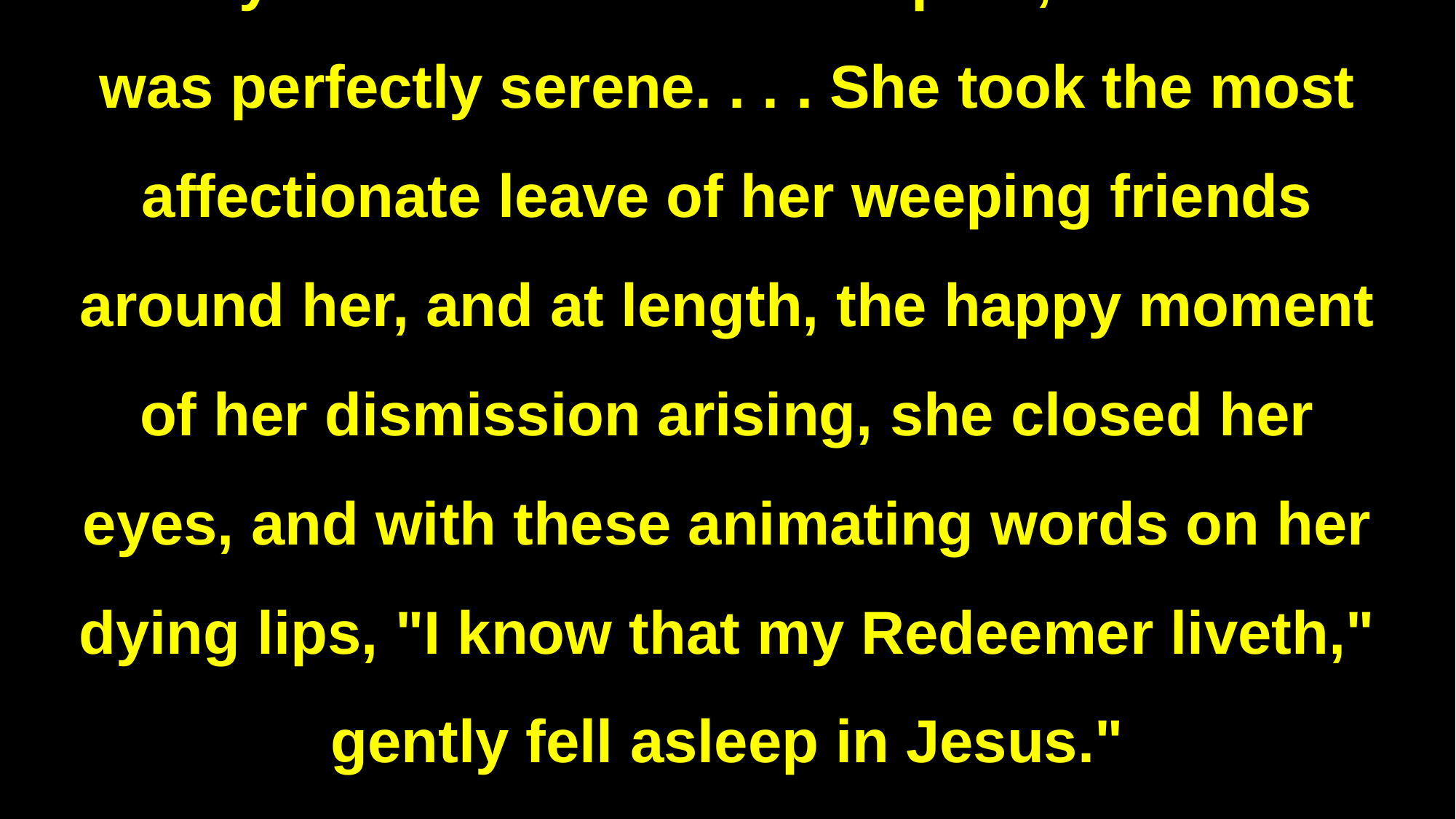

"When the interesting hour came, she welcomed its arrival, and though her feeble body was excruciated with pain, her mind was perfectly serene. . . . She took the most affectionate leave of her weeping friends around her, and at length, the happy moment of her dismission arising, she closed her eyes, and with these animating words on her dying lips, "I know that my Redeemer liveth," gently fell asleep in Jesus."